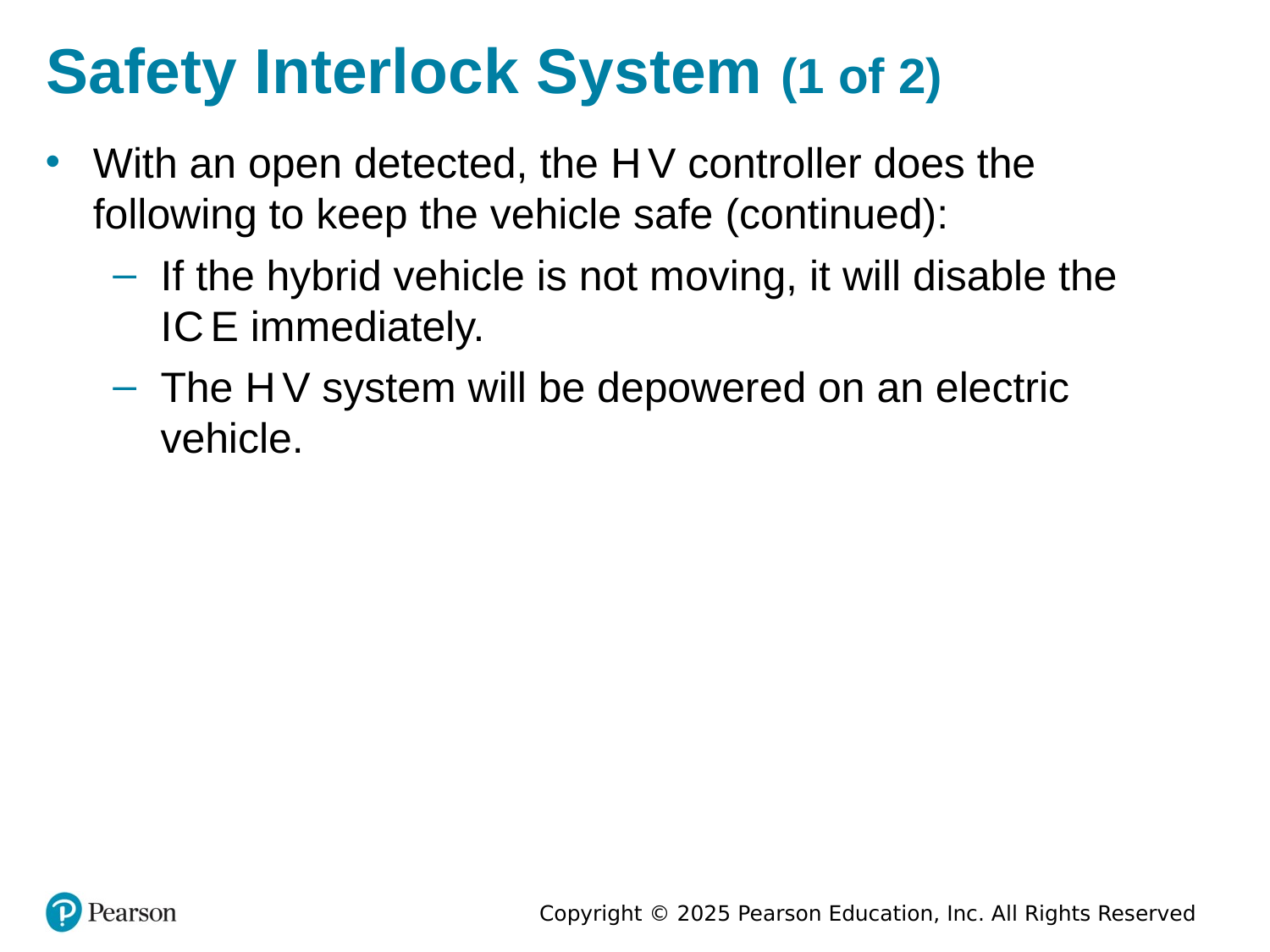

# Safety Interlock System (1 of 2)
With an open detected, the H V controller does the following to keep the vehicle safe (continued):
If the hybrid vehicle is not moving, it will disable the I C E immediately.
The H V system will be depowered on an electric vehicle.